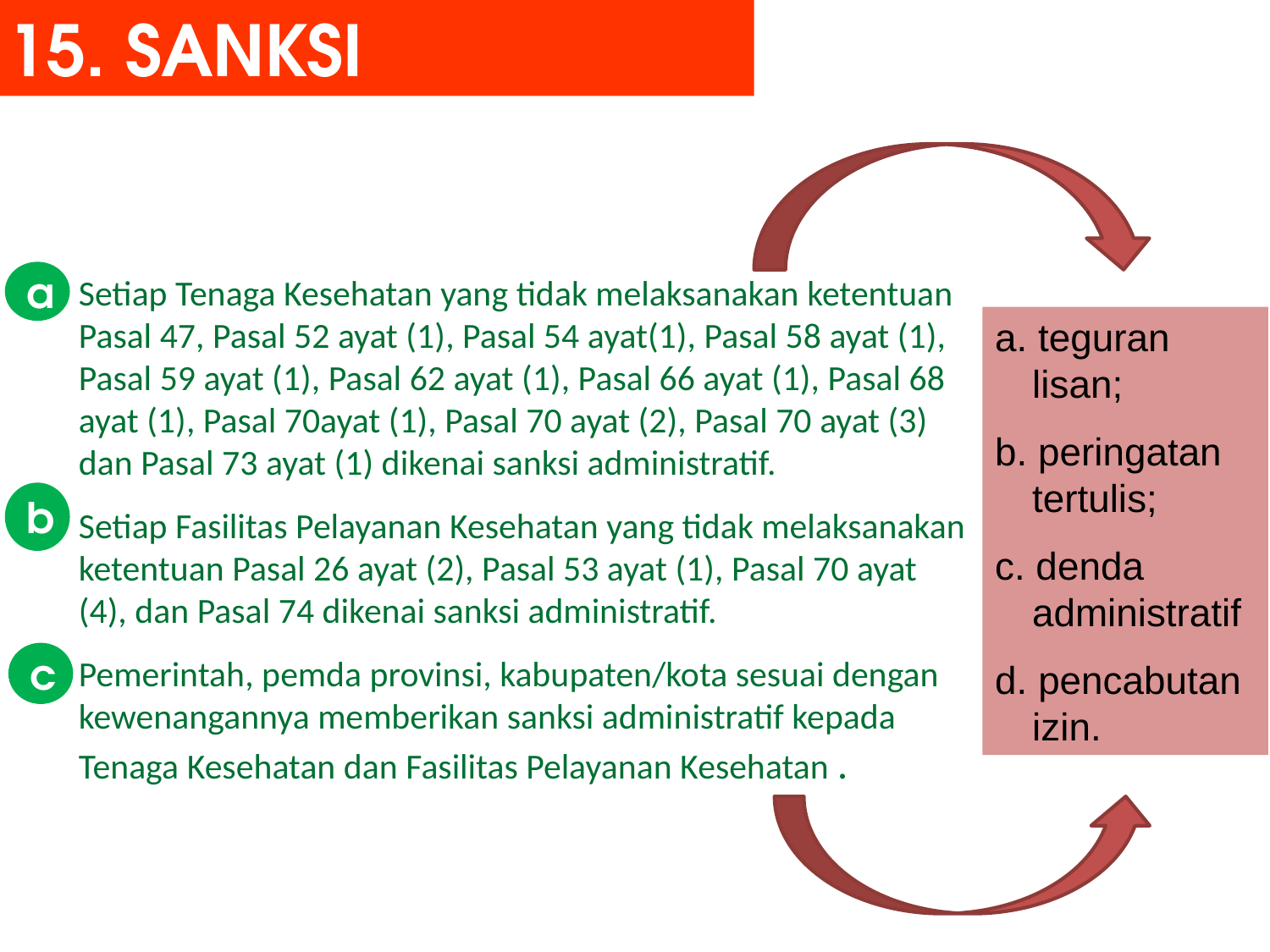

15. SANKSI

Setiap Tenaga Kesehatan yang tidak melaksanakan ketentuan Pasal 47, Pasal 52 ayat (1), Pasal 54 ayat(1), Pasal 58 ayat (1), Pasal 59 ayat (1), Pasal 62 ayat (1), Pasal 66 ayat (1), Pasal 68 ayat (1), Pasal 70ayat (1), Pasal 70 ayat (2), Pasal 70 ayat (3) dan Pasal 73 ayat (1) dikenai sanksi administratif.
Setiap Fasilitas Pelayanan Kesehatan yang tidak melaksanakan ketentuan Pasal 26 ayat (2), Pasal 53 ayat (1), Pasal 70 ayat (4), dan Pasal 74 dikenai sanksi administratif.
Pemerintah, pemda provinsi, kabupaten/kota sesuai dengan kewenangannya memberikan sanksi administratif kepada Tenaga Kesehatan dan Fasilitas Pelayanan Kesehatan .
a
a. teguran lisan;
b. peringatan tertulis;
c. denda administratif
d. pencabutan izin.
b
c